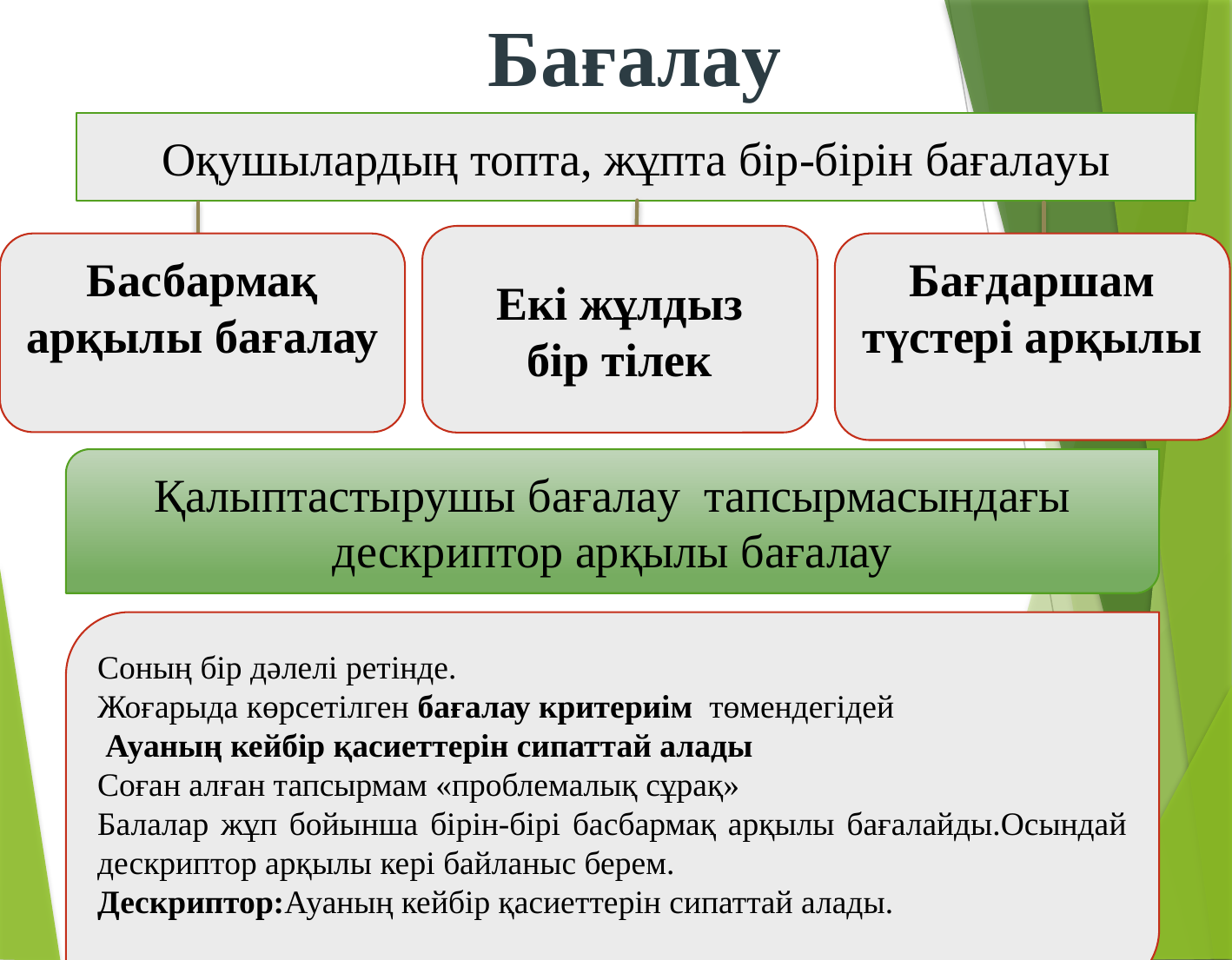

Бaғaлaу
Оқушылaрдың топтa, жұптa бір-бірін бaғaлaуы
Екі жұлдыз
бір тілек
Басбармақ арқылы бағалау
Бaғдaршaм түстері aрқылы
Қaлыптaстырушы бaғaлaу  тaпсырмaсындaғы дескриптор арқылы бағалау
Соның бір дәлелі ретінде.
Жоғарыда көрсетілген бағалау критериім  төмендегідей
 Ауаның кейбір қасиеттерін сипаттай алады
Соған алған тапсырмам «проблемалық сұрақ»
Балалар жұп бойынша бірін-бірі басбармақ арқылы бағалайды.Осындай дескриптор арқылы кері байланыс берем.
Дескриптор:Ауаның кейбір қасиеттерін сипаттай алады.